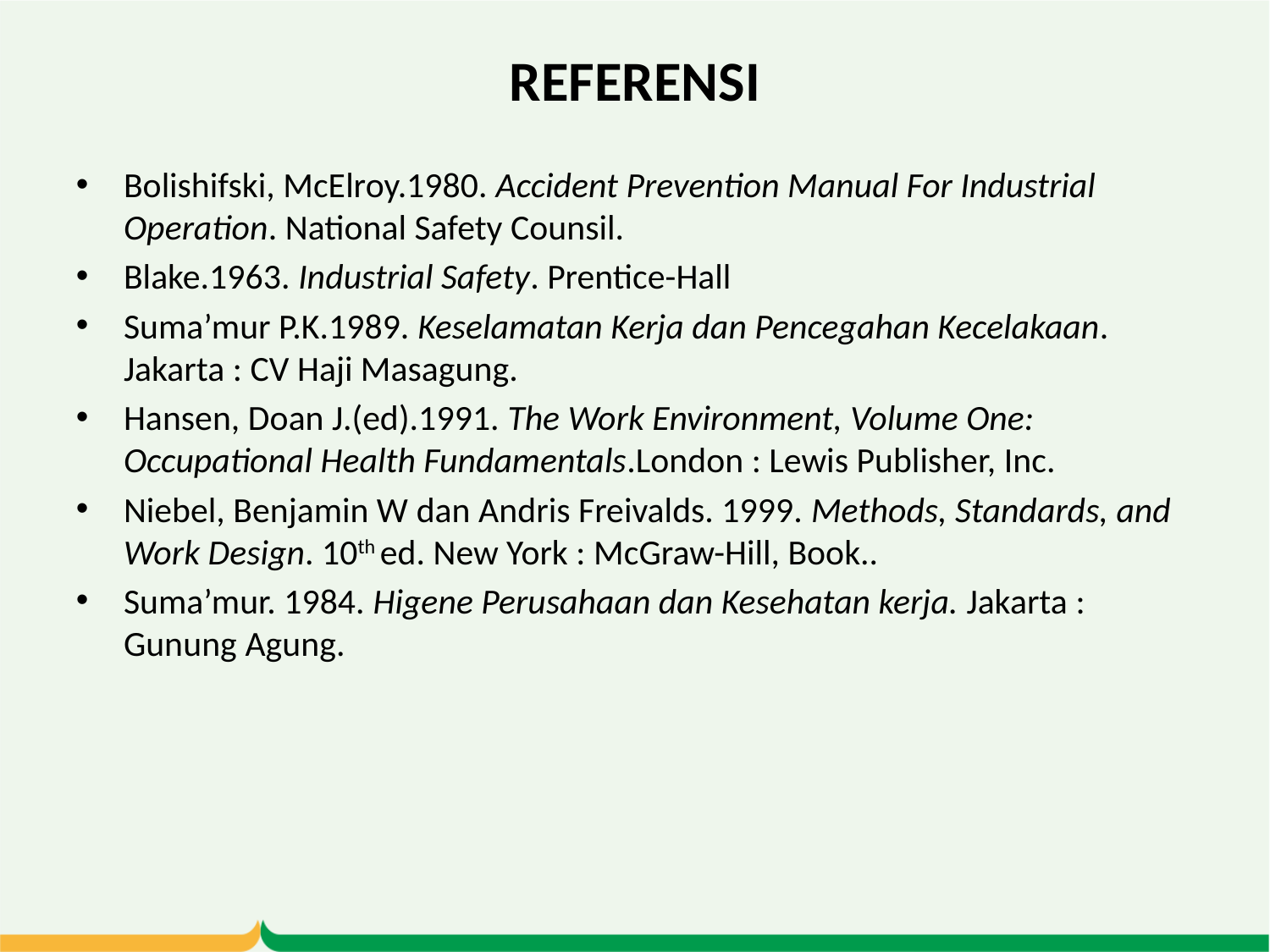

# REFERENSI
Bolishifski, McElroy.1980. Accident Prevention Manual For Industrial Operation. National Safety Counsil.
Blake.1963. Industrial Safety. Prentice-Hall
Suma’mur P.K.1989. Keselamatan Kerja dan Pencegahan Kecelakaan. Jakarta : CV Haji Masagung.
Hansen, Doan J.(ed).1991. The Work Environment, Volume One: Occupational Health Fundamentals.London : Lewis Publisher, Inc.
Niebel, Benjamin W dan Andris Freivalds. 1999. Methods, Standards, and Work Design. 10th ed. New York : McGraw-Hill, Book..
Suma’mur. 1984. Higene Perusahaan dan Kesehatan kerja. Jakarta : Gunung Agung.